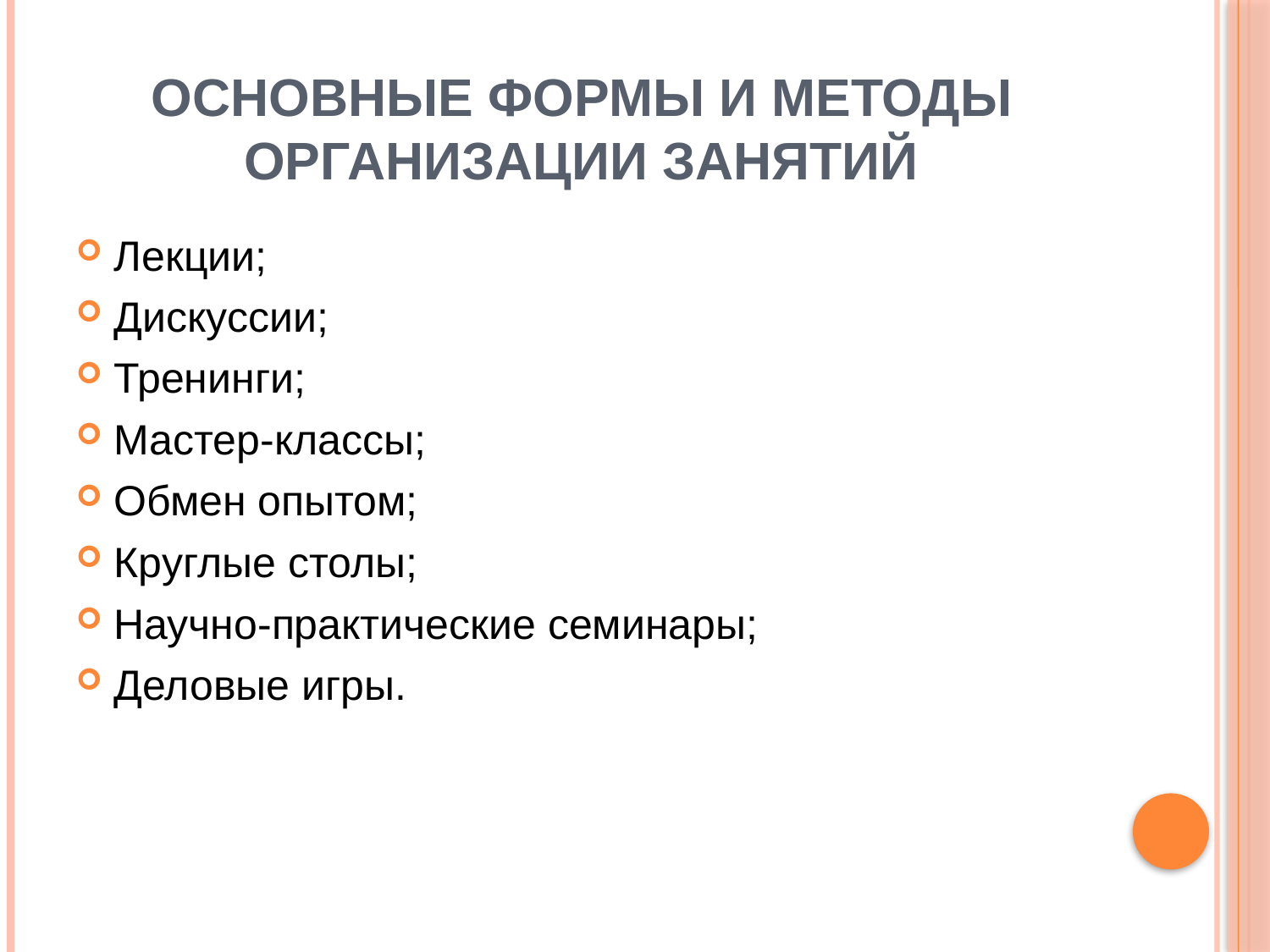

# Основные формы и методы организации занятий
Лекции;
Дискуссии;
Тренинги;
Мастер-классы;
Обмен опытом;
Круглые столы;
Научно-практические семинары;
Деловые игры.